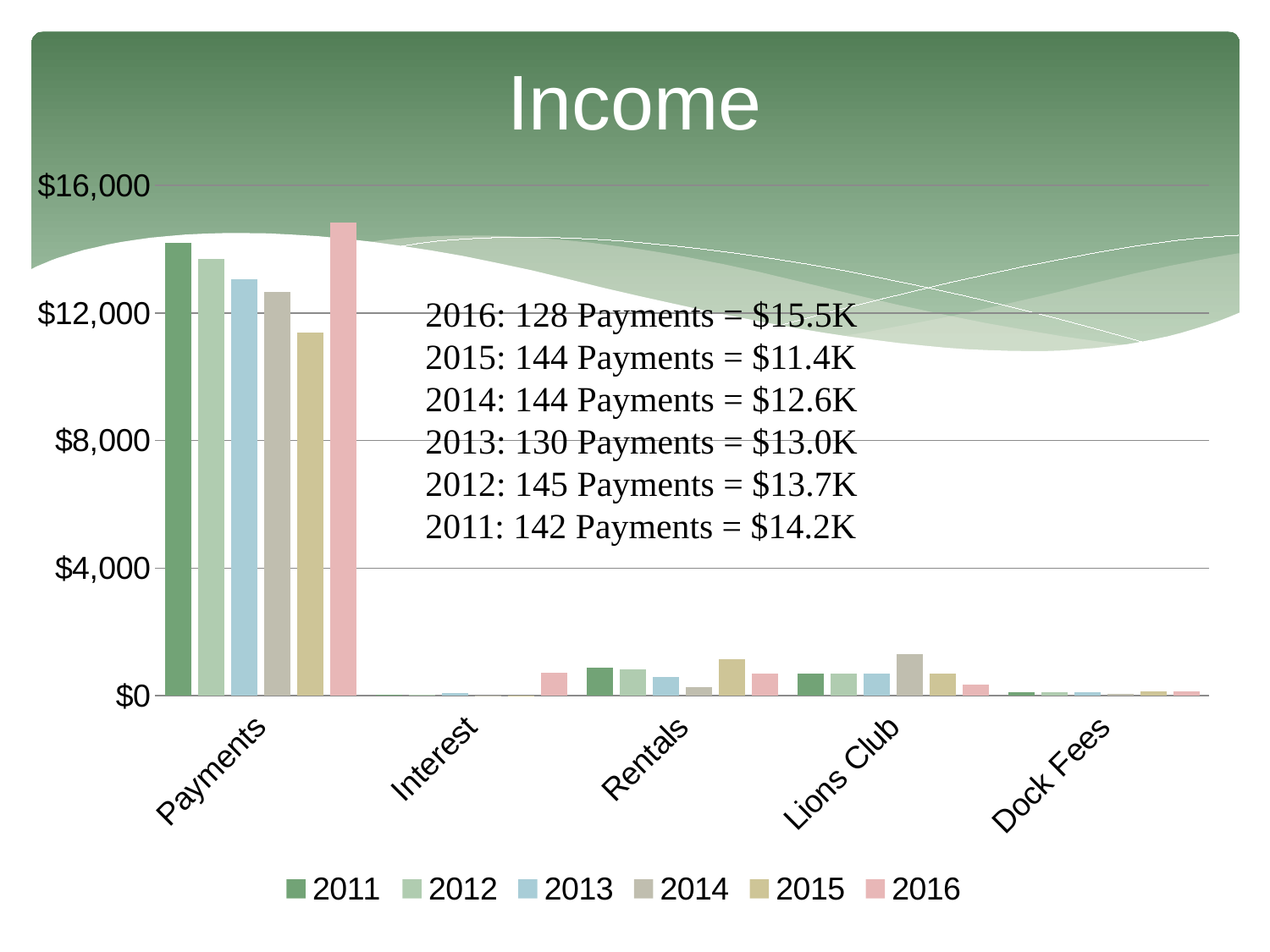

# Income

### Chart:

| Category | 2011 | 2012 | 2013 | 2014 | 2015 | 2016 |
|---|---|---|---|---|---|---|
| Payments | 14200.0 | 13678.0 | 13064.0 | 12652.0 | 11385.0 | 14830.0 |
| Interest | 27.0 | 26.0 | 78.73 | 3.0 | 3.57 | 730.47 |
| Rentals | 875.0 | 840.0 | 600.0 | 280.0 | 1150.0 | 700.0 |
| Lions Club | 700.0 | 700.0 | 700.0 | 1300.0 | 700.0 | 350.0 |
| Dock Fees | 100.0 | 100.0 | 100.0 | 50.0 | 150.0 | 150.0 |
2016: 128 Payments = $15.5K
2015: 144 Payments = $11.4K
2014: 144 Payments = $12.6K
2013: 130 Payments = $13.0K
2012: 145 Payments = $13.7K
2011: 142 Payments = $14.2K